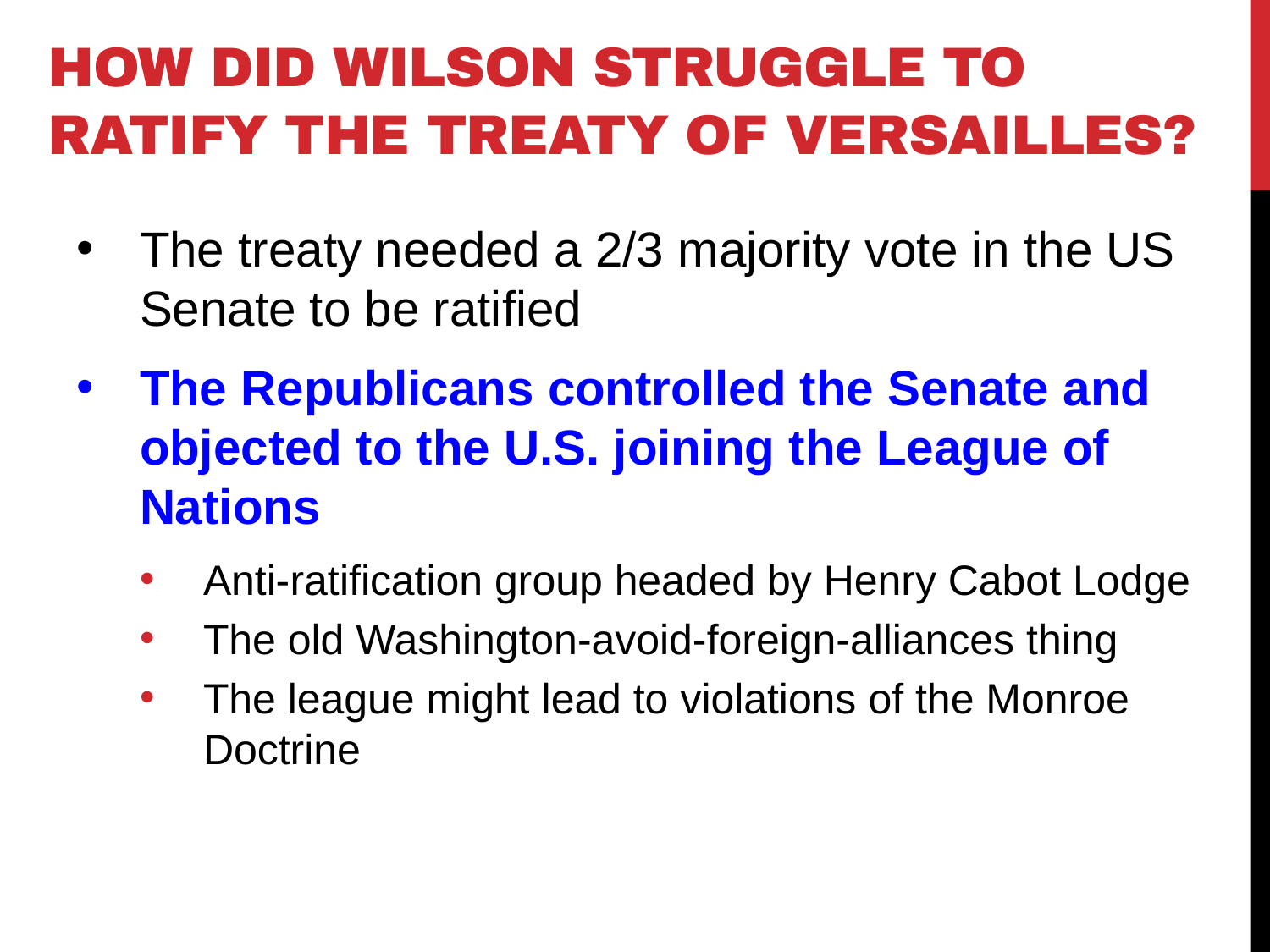

# How did Wilson struggle to ratify the treaty of Versailles?
The treaty needed a 2/3 majority vote in the US Senate to be ratified
The Republicans controlled the Senate and objected to the U.S. joining the League of Nations
Anti-ratification group headed by Henry Cabot Lodge
The old Washington-avoid-foreign-alliances thing
The league might lead to violations of the Monroe Doctrine